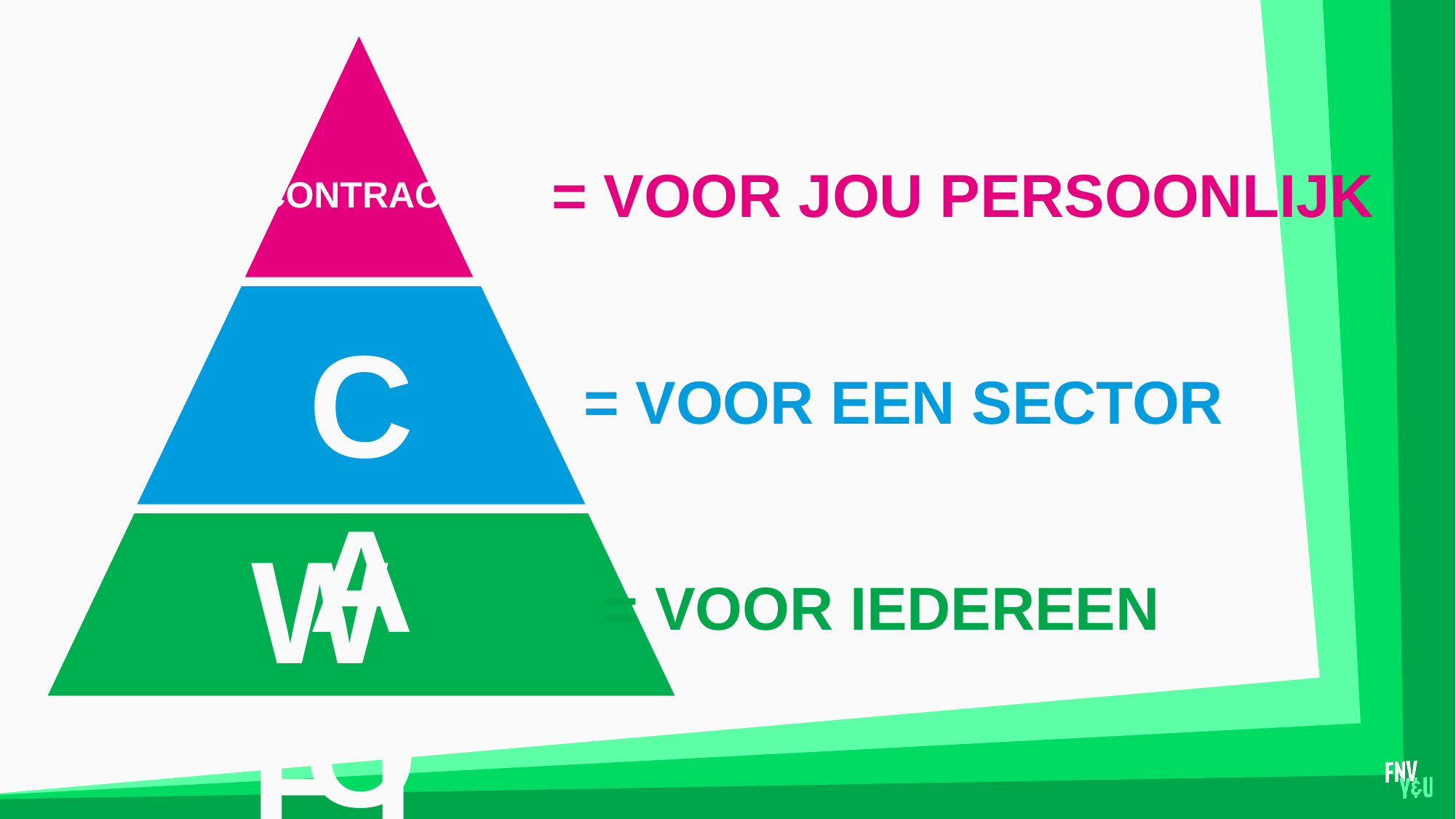

= voor jou persoonlijk
CONTRACT
CAO
= voor een sector
WET
= voor iedereen